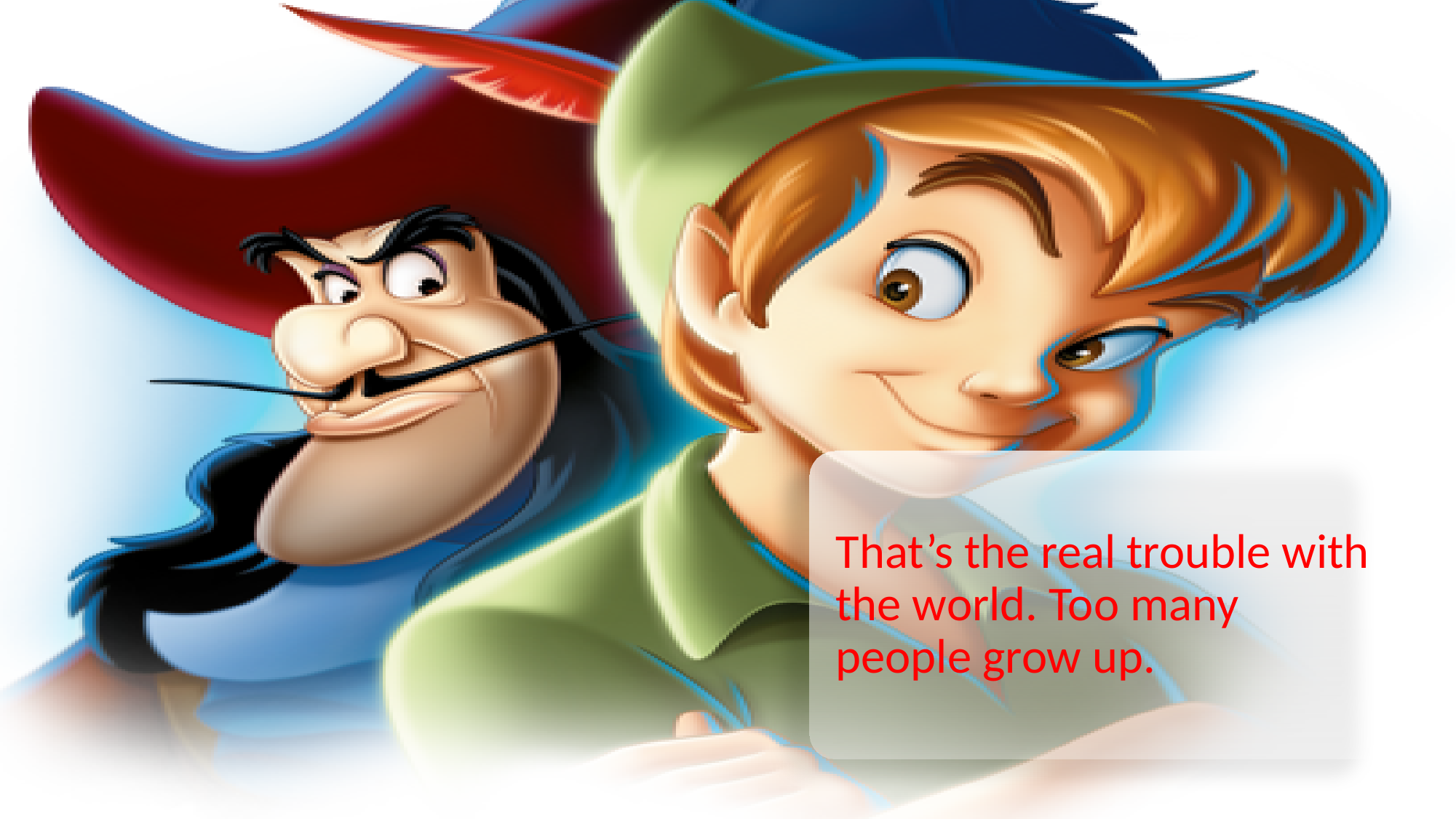

That’s the real trouble with the world. Too many people grow up.